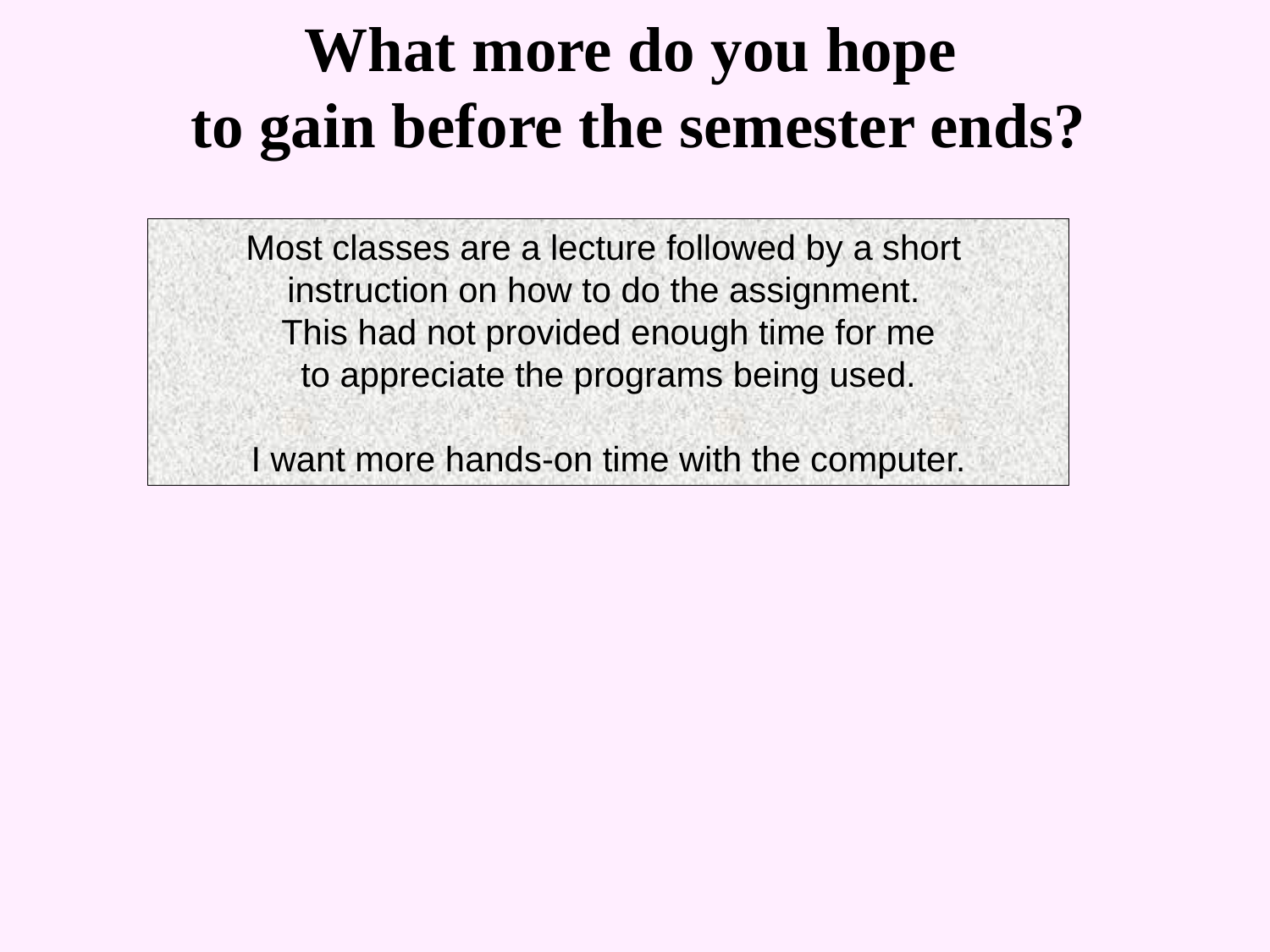

What more do you hope
to gain before the semester ends?
Most classes are a lecture followed by a short
instruction on how to do the assignment.
This had not provided enough time for me
 to appreciate the programs being used.
 I want more hands-on time with the computer.